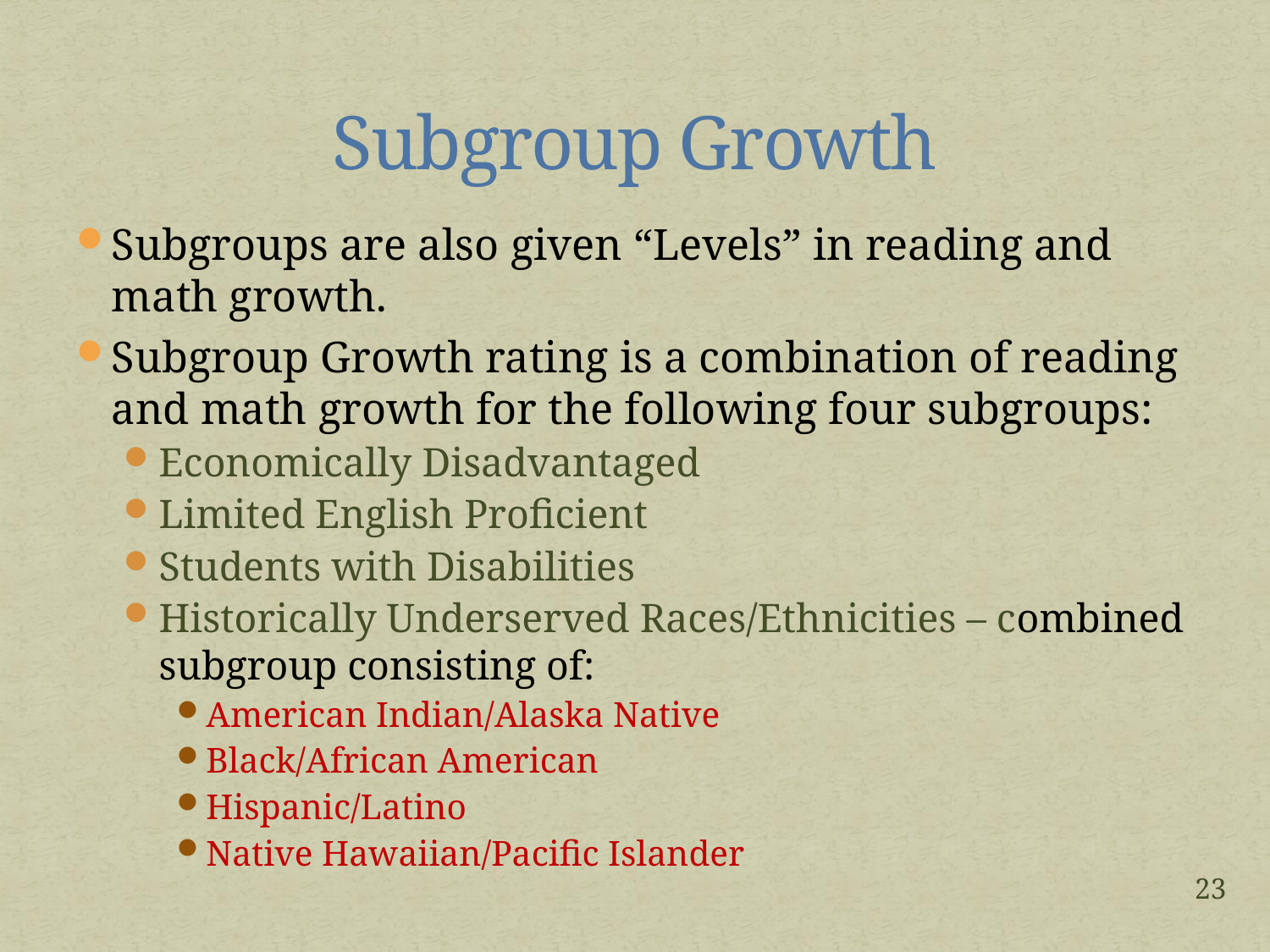

# Subgroup Growth
Subgroups are also given “Levels” in reading and math growth.
Subgroup Growth rating is a combination of reading and math growth for the following four subgroups:
Economically Disadvantaged
Limited English Proficient
Students with Disabilities
Historically Underserved Races/Ethnicities – combined subgroup consisting of:
American Indian/Alaska Native
Black/African American
Hispanic/Latino
Native Hawaiian/Pacific Islander
23